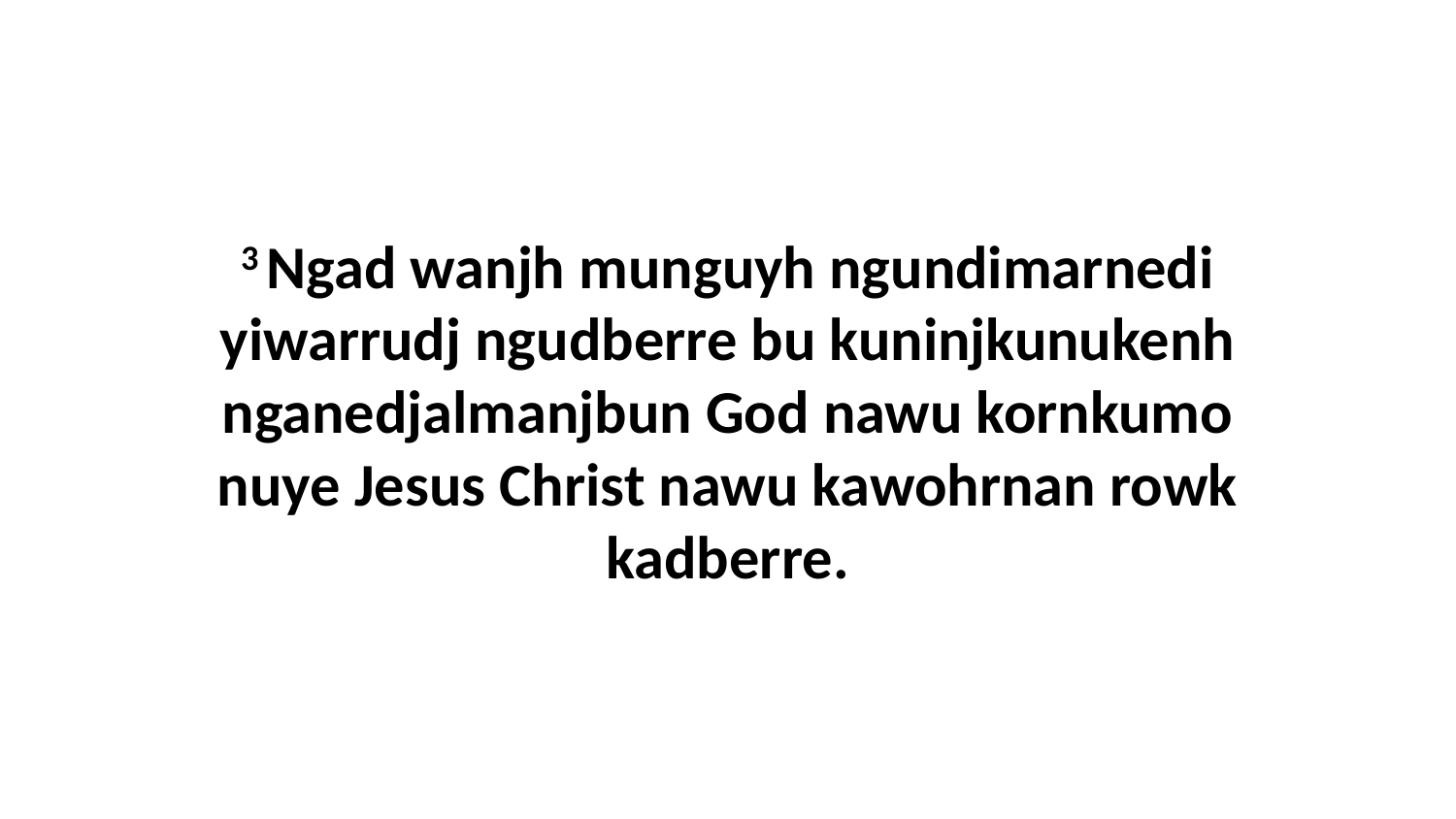

3 Ngad wanjh munguyh ngundimarnedi yiwarrudj ngudberre bu kuninjkunukenh nganedjalmanjbun God nawu kornkumo nuye Jesus Christ nawu kawohrnan rowk kadberre.